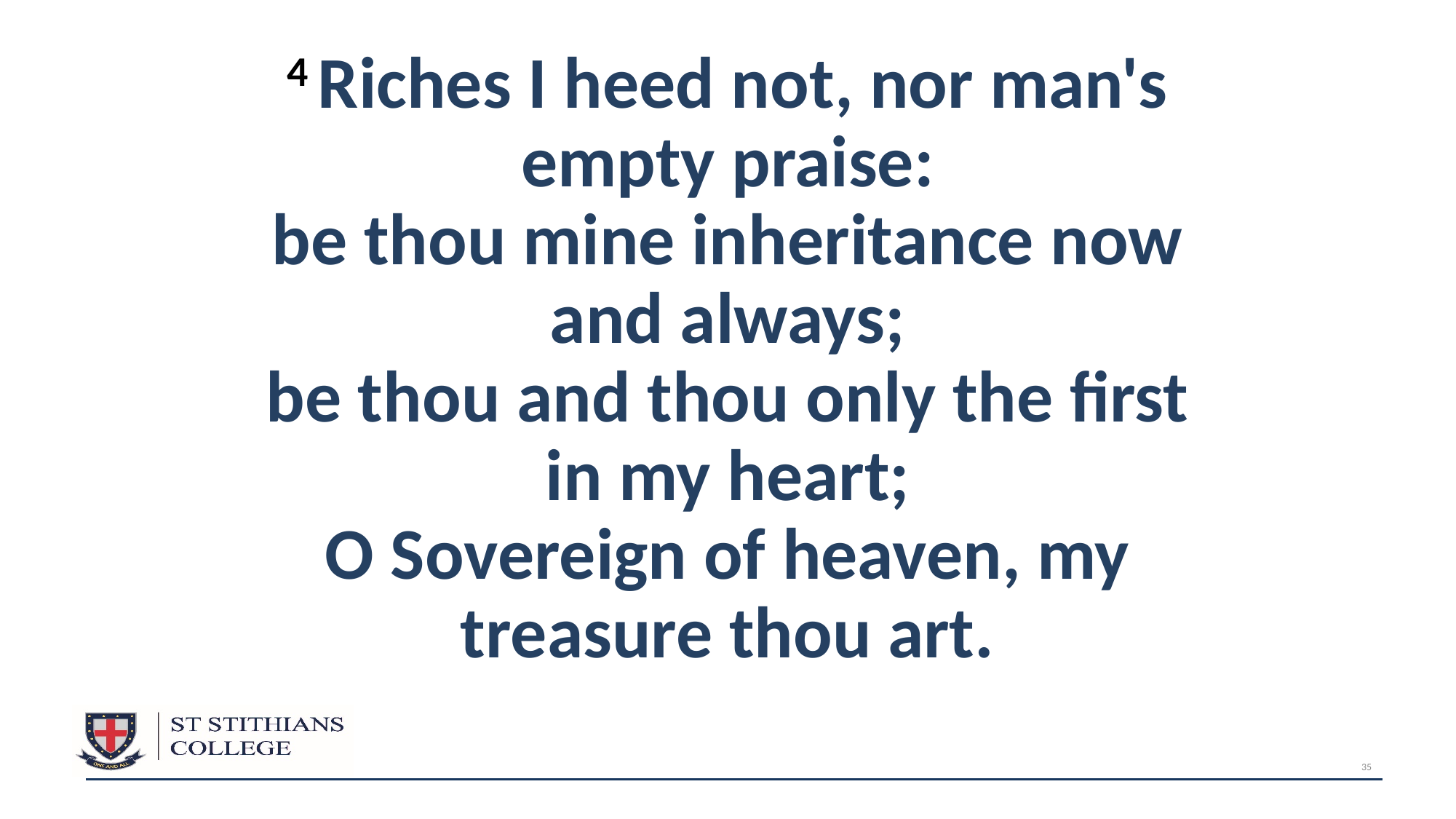

4 Riches I heed not, nor man's empty praise:
be thou mine inheritance now and always;
be thou and thou only the first in my heart;
O Sovereign of heaven, my treasure thou art.
35